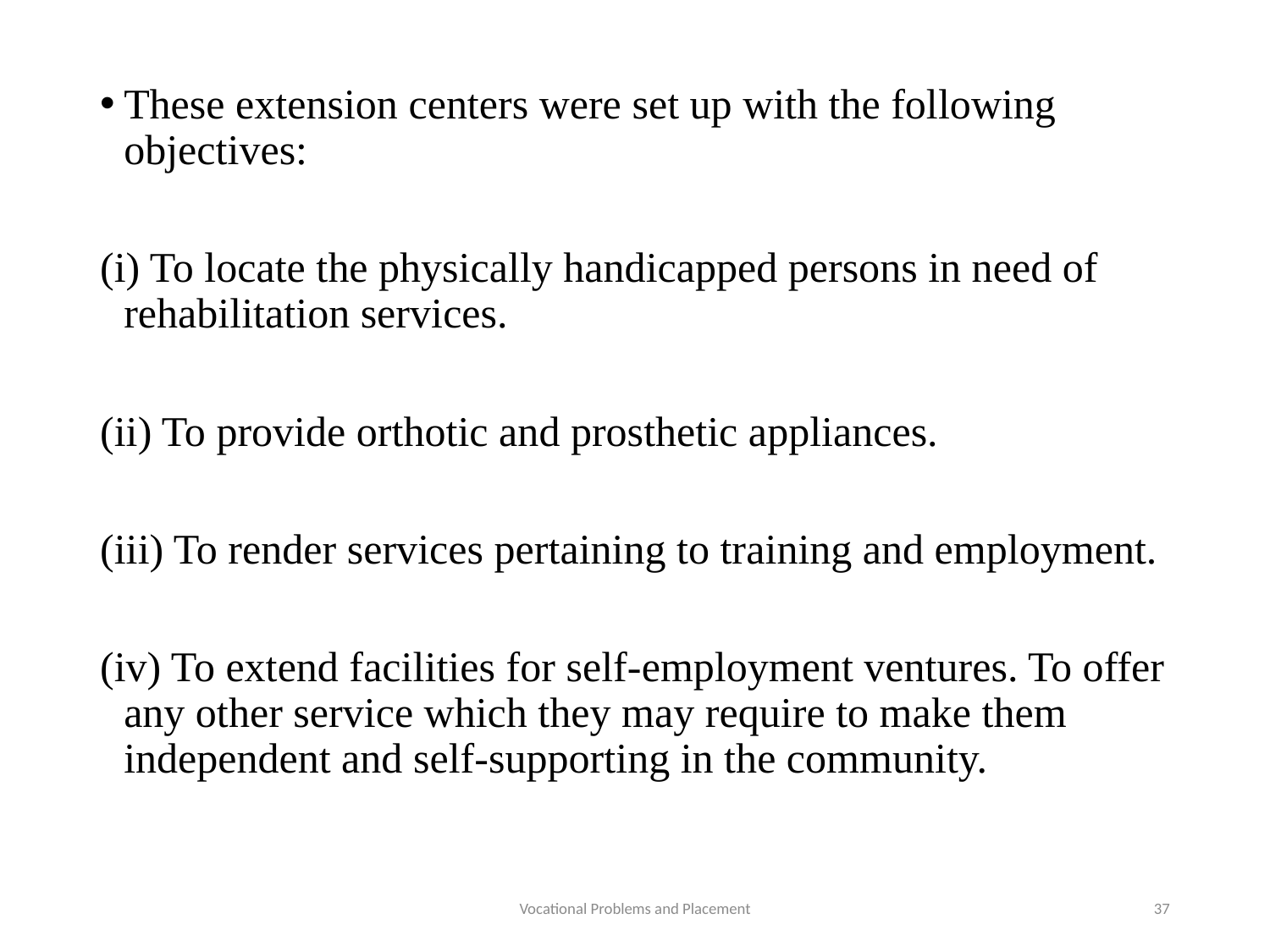

These extension centers were set up with the following objectives:

(i) To locate the physically handicapped persons in need of rehabilitation services.

(ii) To provide orthotic and prosthetic appliances.

(iii) To render services pertaining to training and employment.

(iv) To extend facilities for self-employment ventures. To offer any other service which they may require to make them independent and self-supporting in the community.

Vocational Problems and Placement
37